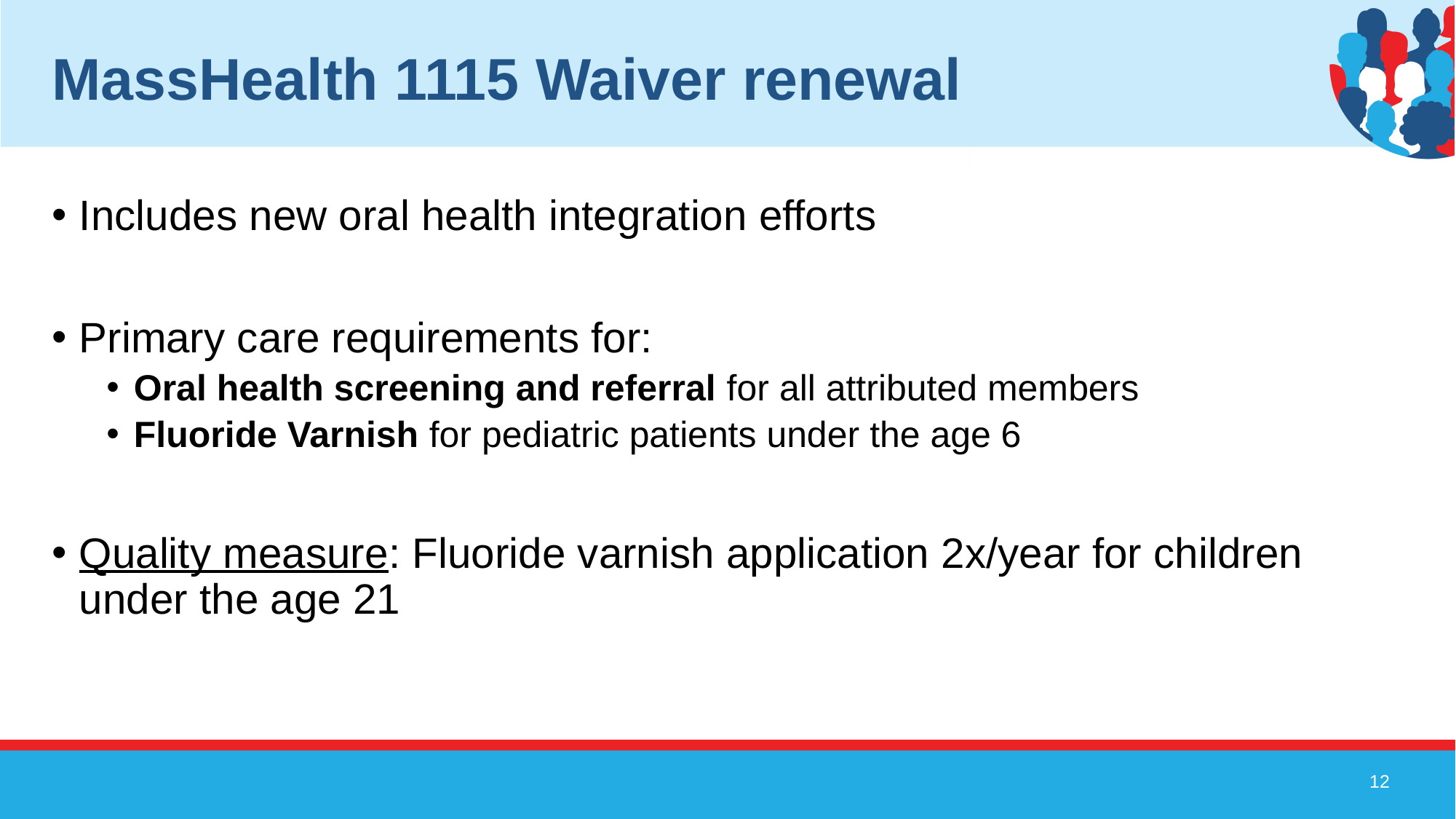

# MassHealth 1115 Waiver renewal
Includes new oral health integration efforts

Primary care requirements for:
Oral health screening and referral for all attributed members
Fluoride Varnish for pediatric patients under the age 6

Quality measure: Fluoride varnish application 2x/year for children under the age 21

12